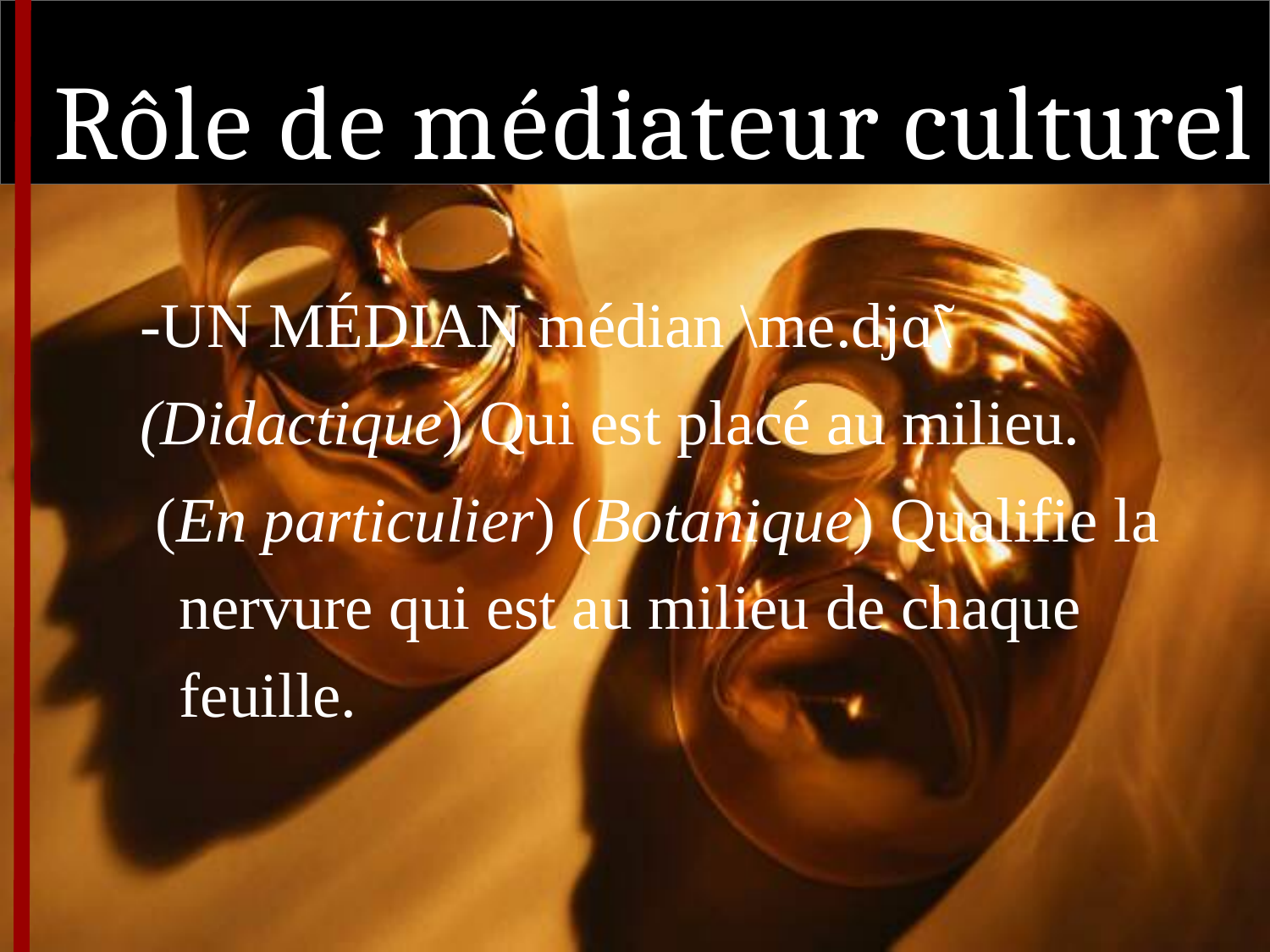

# Rôle de médiateur culturel

-UN MÉDIAN médian \me.djɑ̃\
(Didactique) Qui est placé au milieu.
 (En particulier) (Botanique) Qualifie la nervure qui est au milieu de chaque feuille.